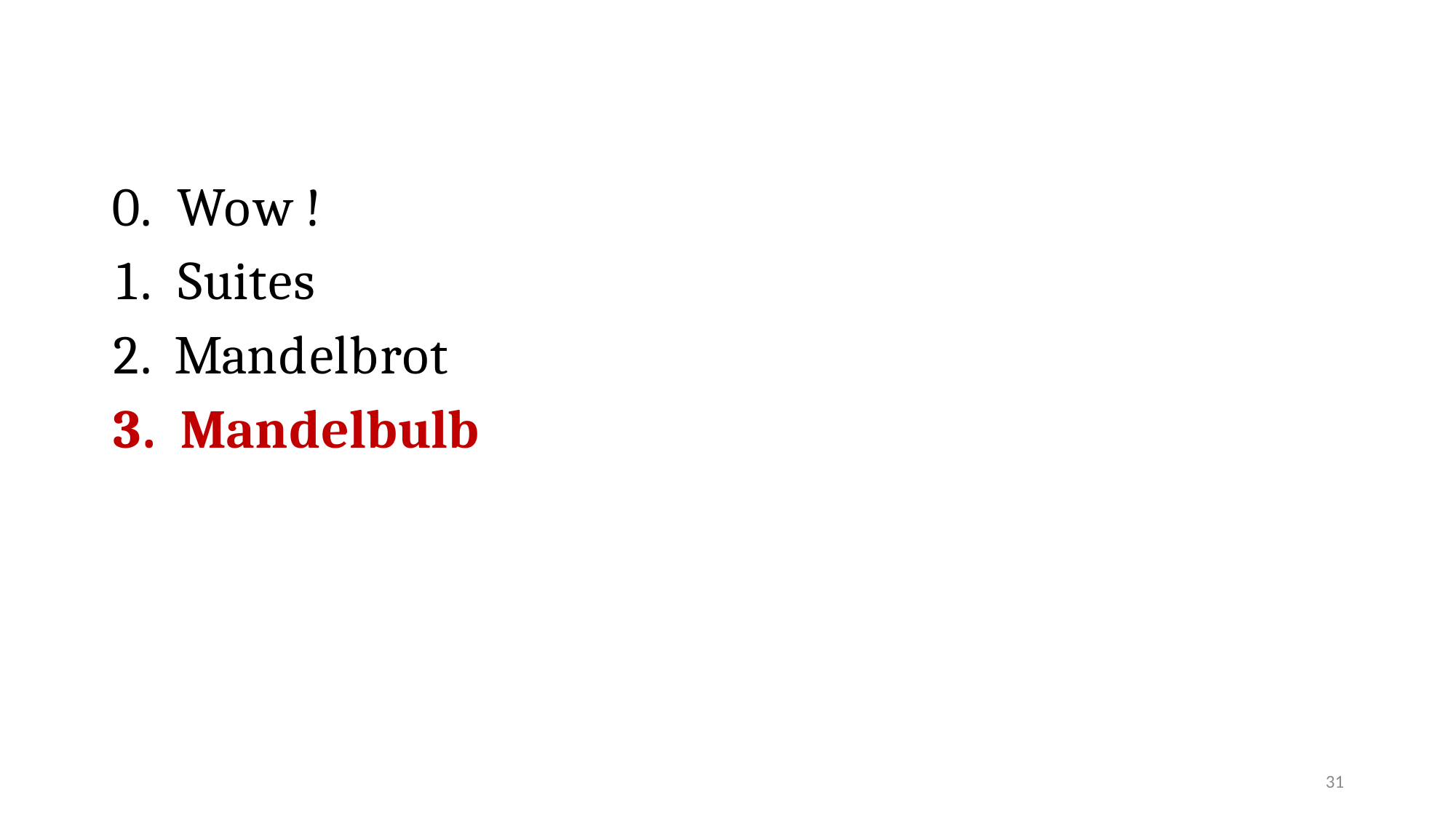

0.  Wow !
1.  Suites
2.  Mandelbrot
3.  Mandelbulb
31